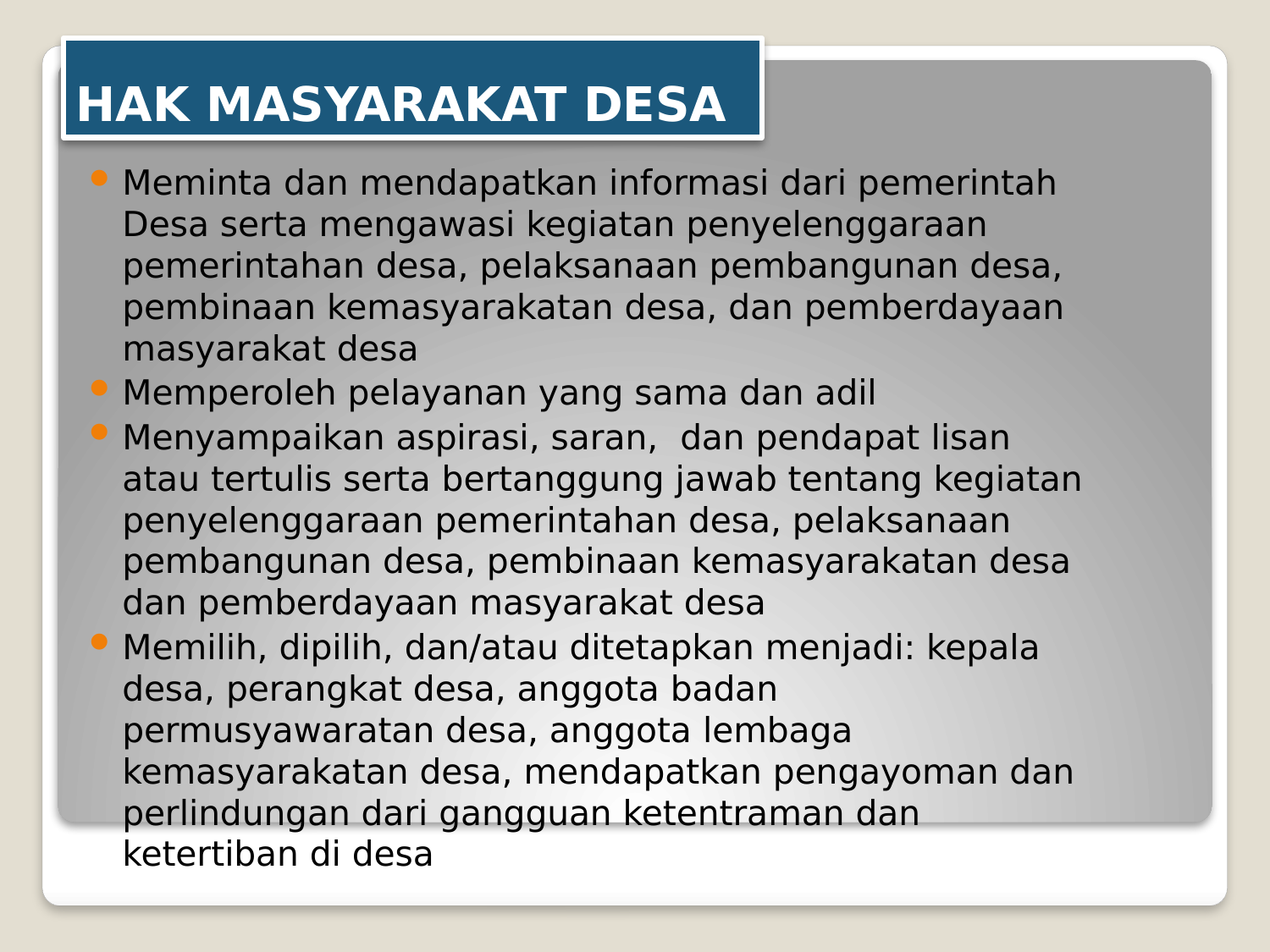

# HAK MASYARAKAT DESA
Meminta dan mendapatkan informasi dari pemerintah Desa serta mengawasi kegiatan penyelenggaraan pemerintahan desa, pelaksanaan pembangunan desa, pembinaan kemasyarakatan desa, dan pemberdayaan masyarakat desa
Memperoleh pelayanan yang sama dan adil
Menyampaikan aspirasi, saran,  dan pendapat lisan atau tertulis serta bertanggung jawab tentang kegiatan penyelenggaraan pemerintahan desa, pelaksanaan pembangunan desa, pembinaan kemasyarakatan desa dan pemberdayaan masyarakat desa
Memilih, dipilih, dan/atau ditetapkan menjadi: kepala desa, perangkat desa, anggota badan permusyawaratan desa, anggota lembaga kemasyarakatan desa, mendapatkan pengayoman dan perlindungan dari gangguan ketentraman dan ketertiban di desa